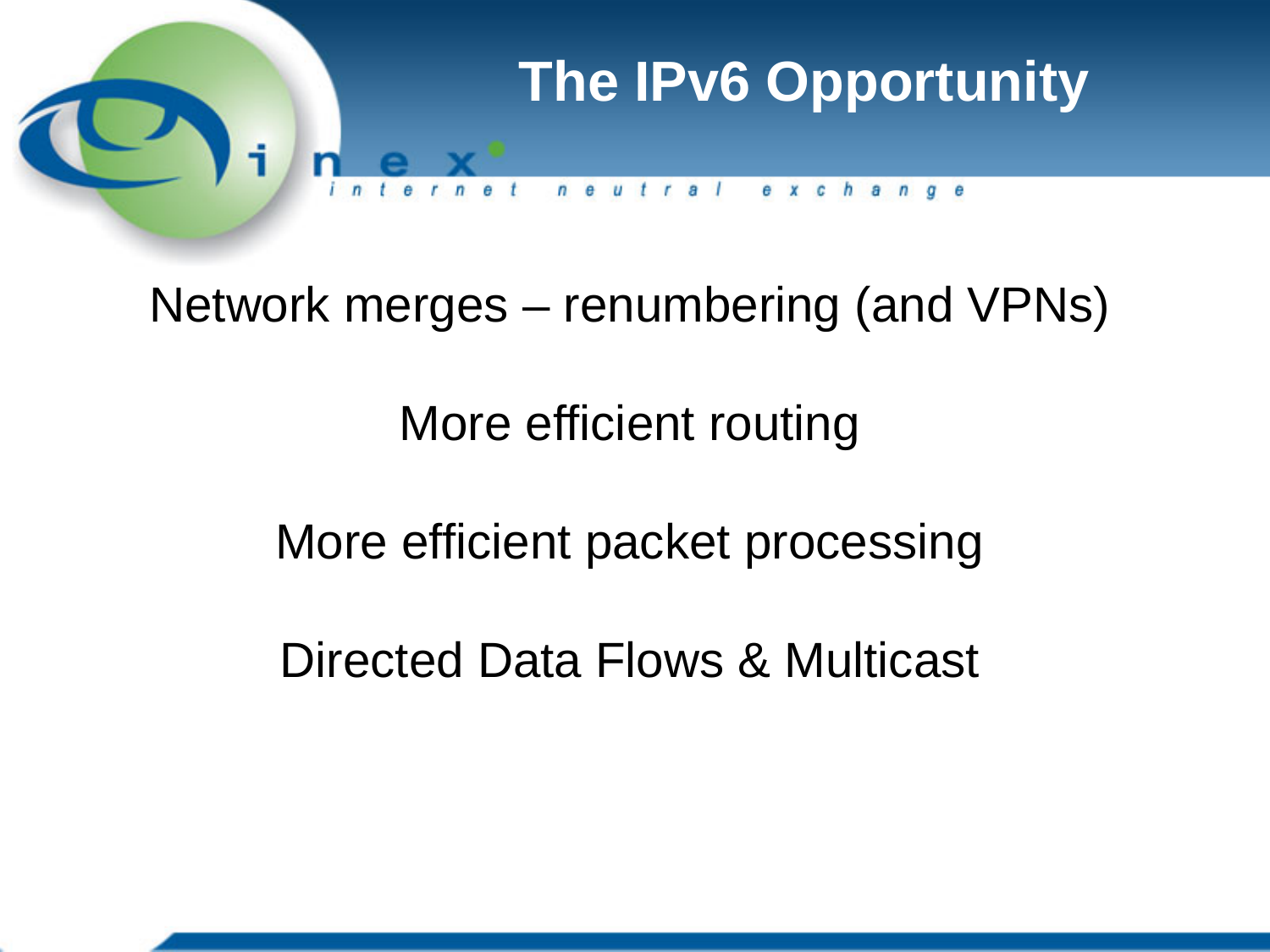

# The IPv6 Opportunity
Network merges – renumbering (and VPNs)

More efficient routing

More efficient packet processing

Directed Data Flows & Multicast